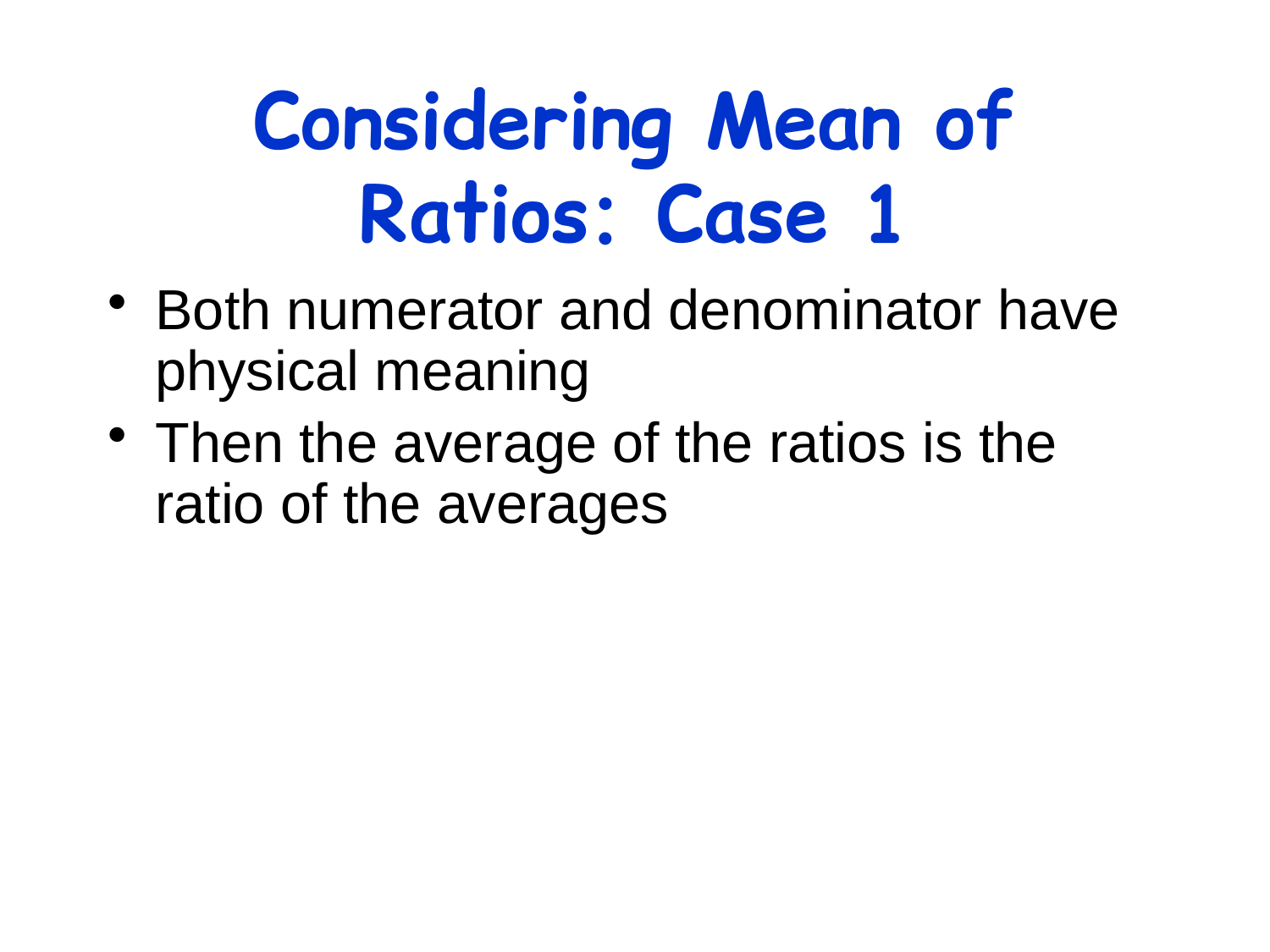

# Considering Mean of Ratios: Case 1
Both numerator and denominator have physical meaning
Then the average of the ratios is the ratio of the averages